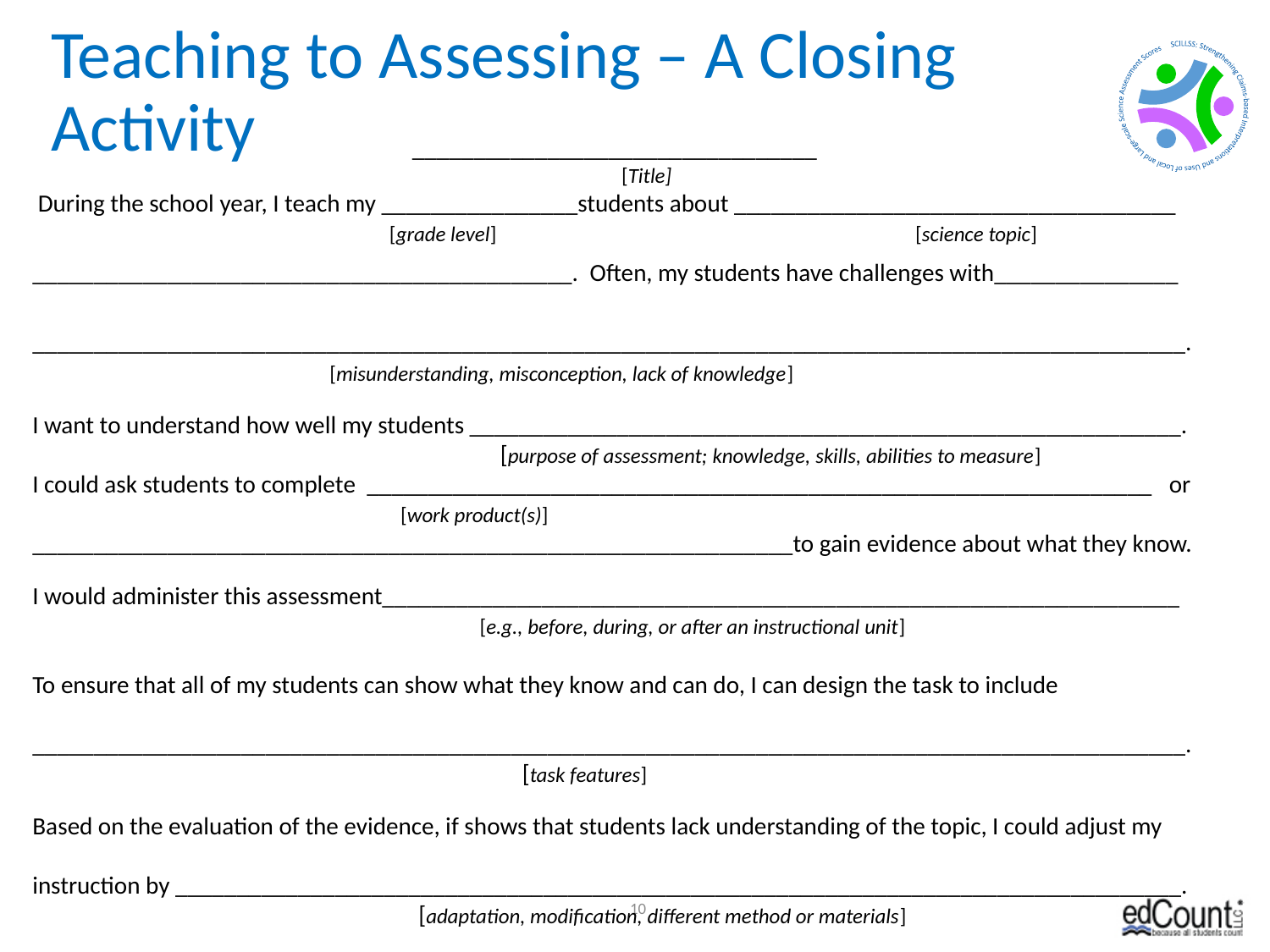

# Teaching to Assessing – A Closing Activity
                                                                     _________________________________
                                                                                                                         [Title]
 During the school year, I teach my ________________students about ____________________________________
                                                                 [grade level]                                                                                      [science topic]
____________________________________________.  Often, my students have challenges with_______________

______________________________________________________________________________________________.
                                                      [misunderstanding, misconception, lack of knowledge]

I want to understand how well my students __________________________________________________________.
                                                                                     [purpose of assessment; knowledge, skills, abilities to measure]
I could ask students to complete  ________________________________________________________________   or
                                                                   [work product(s)]
______________________________________________________________to gain evidence about what they know.

I would administer this assessment_________________________________________________________________
                                                                                   [e.g., before, during, or after an instructional unit]

To ensure that all of my students can show what they know and can do, I can design the task to include

______________________________________________________________________________________________.
                                                                                         [task features]

Based on the evaluation of the evidence, if shows that students lack understanding of the topic, I could adjust my

instruction by __________________________________________________________________________________.
                                                                                                [adaptation, modification, different method or materials]